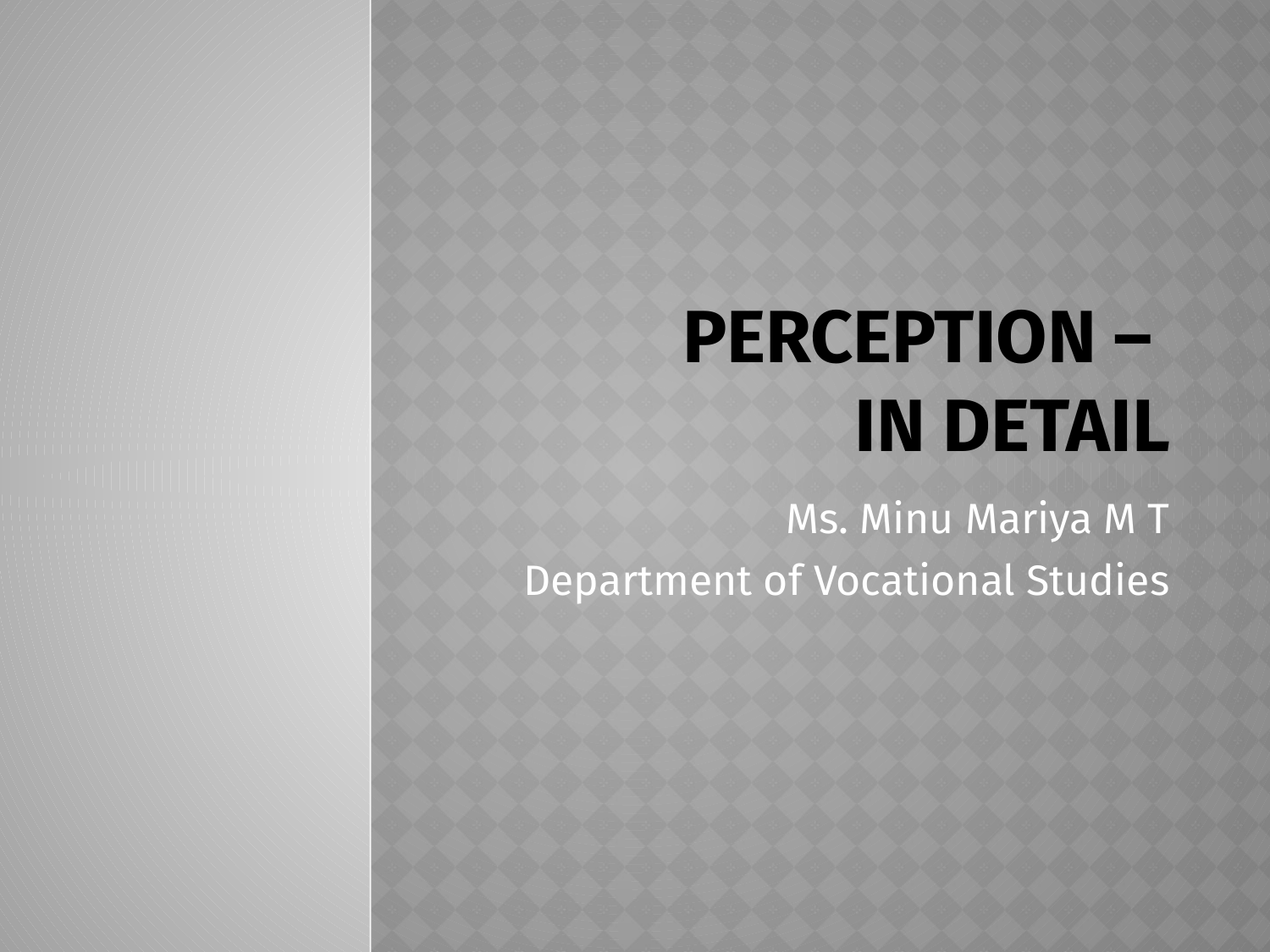

# Perception – IN DETAIL
Ms. Minu Mariya M T
Department of Vocational Studies